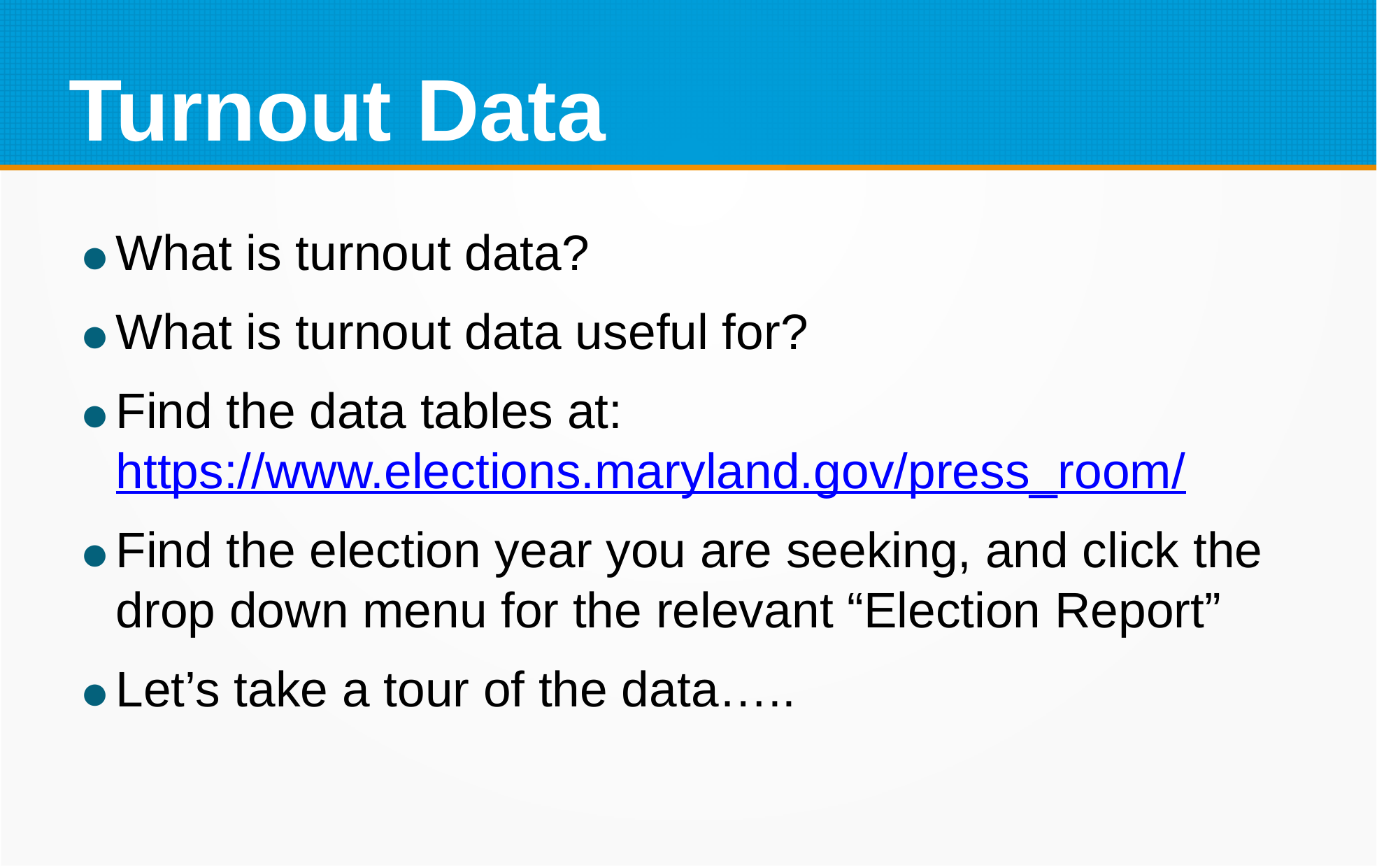

Turnout Data
What is turnout data?
What is turnout data useful for?
Find the data tables at: https://www.elections.maryland.gov/press_room/
Find the election year you are seeking, and click the drop down menu for the relevant “Election Report”
Let’s take a tour of the data…..